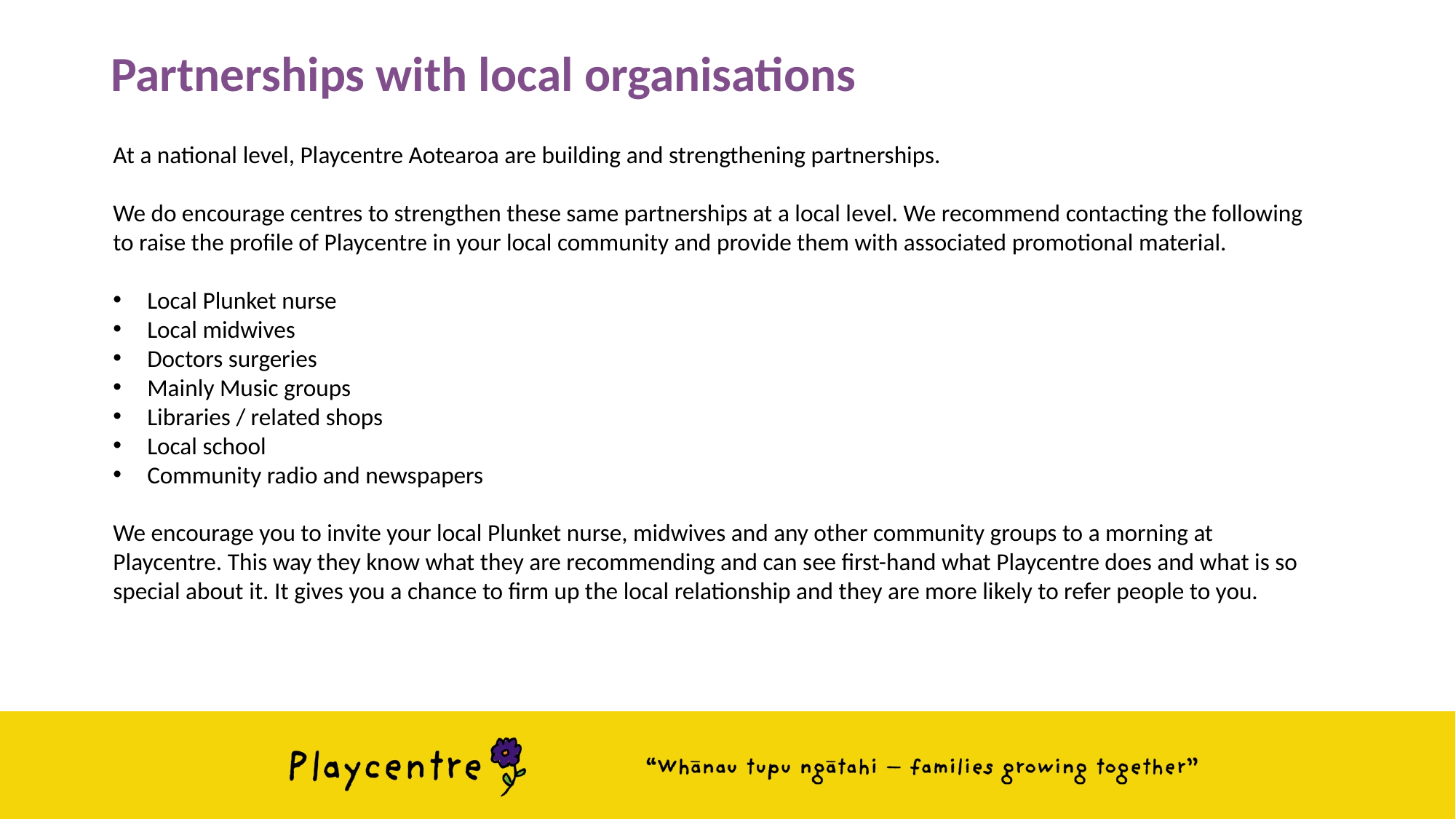

# Partnerships with local organisations
At a national level, Playcentre Aotearoa are building and strengthening partnerships.

We do encourage centres to strengthen these same partnerships at a local level. We recommend contacting the following to raise the profile of Playcentre in your local community and provide them with associated promotional material.

Local Plunket nurse
Local midwives
Doctors surgeries
Mainly Music groups
Libraries / related shops
Local school
Community radio and newspapers

We encourage you to invite your local Plunket nurse, midwives and any other community groups to a morning at Playcentre. This way they know what they are recommending and can see first-hand what Playcentre does and what is so special about it. It gives you a chance to firm up the local relationship and they are more likely to refer people to you.